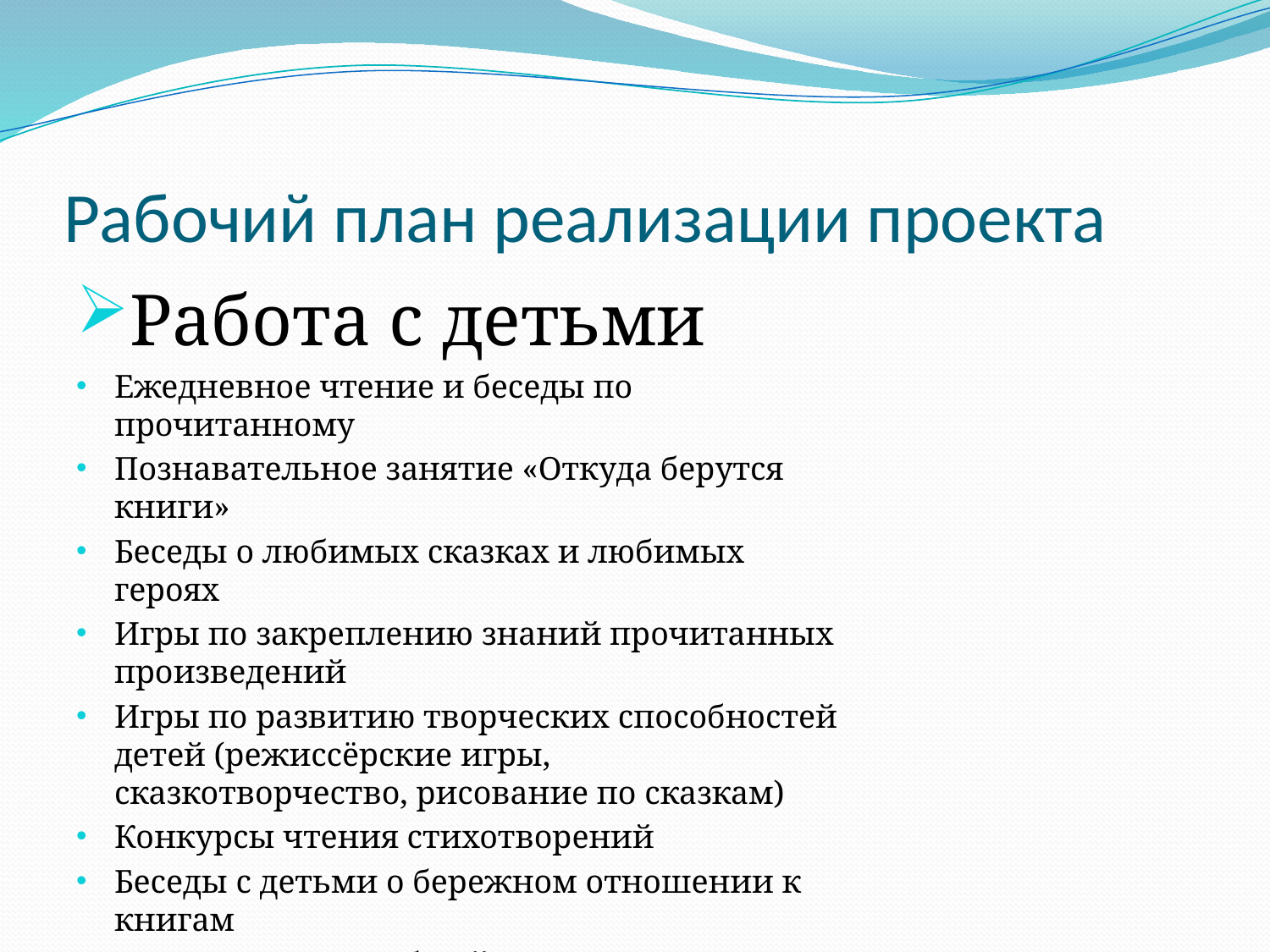

# Рабочий план реализации проекта
Работа с детьми
Ежедневное чтение и беседы по прочитанному
Познавательное занятие «Откуда берутся книги»
Беседы о любимых сказках и любимых героях
Игры по закреплению знаний прочитанных произведений
Игры по развитию творческих способностей детей (режиссёрские игры, сказкотворчество, рисование по сказкам)
Конкурсы чтения стихотворений
Беседы с детьми о бережном отношении к книгам
Праздник «Волшебный мир книг»